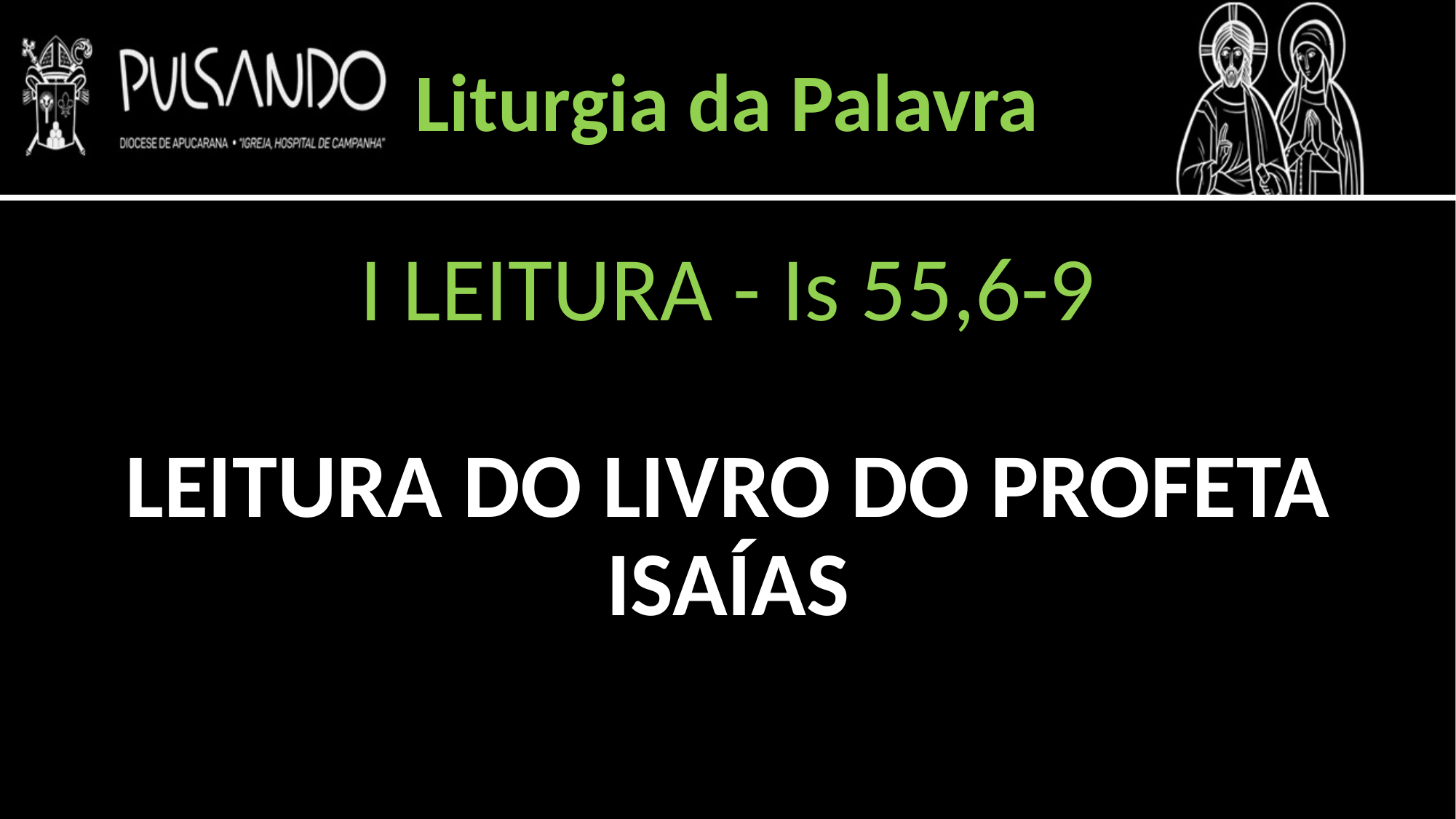

Liturgia da Palavra

I LEITURA - Is 55,6-9

LEITURA DO LIVRO DO PROFETA ISAÍAS